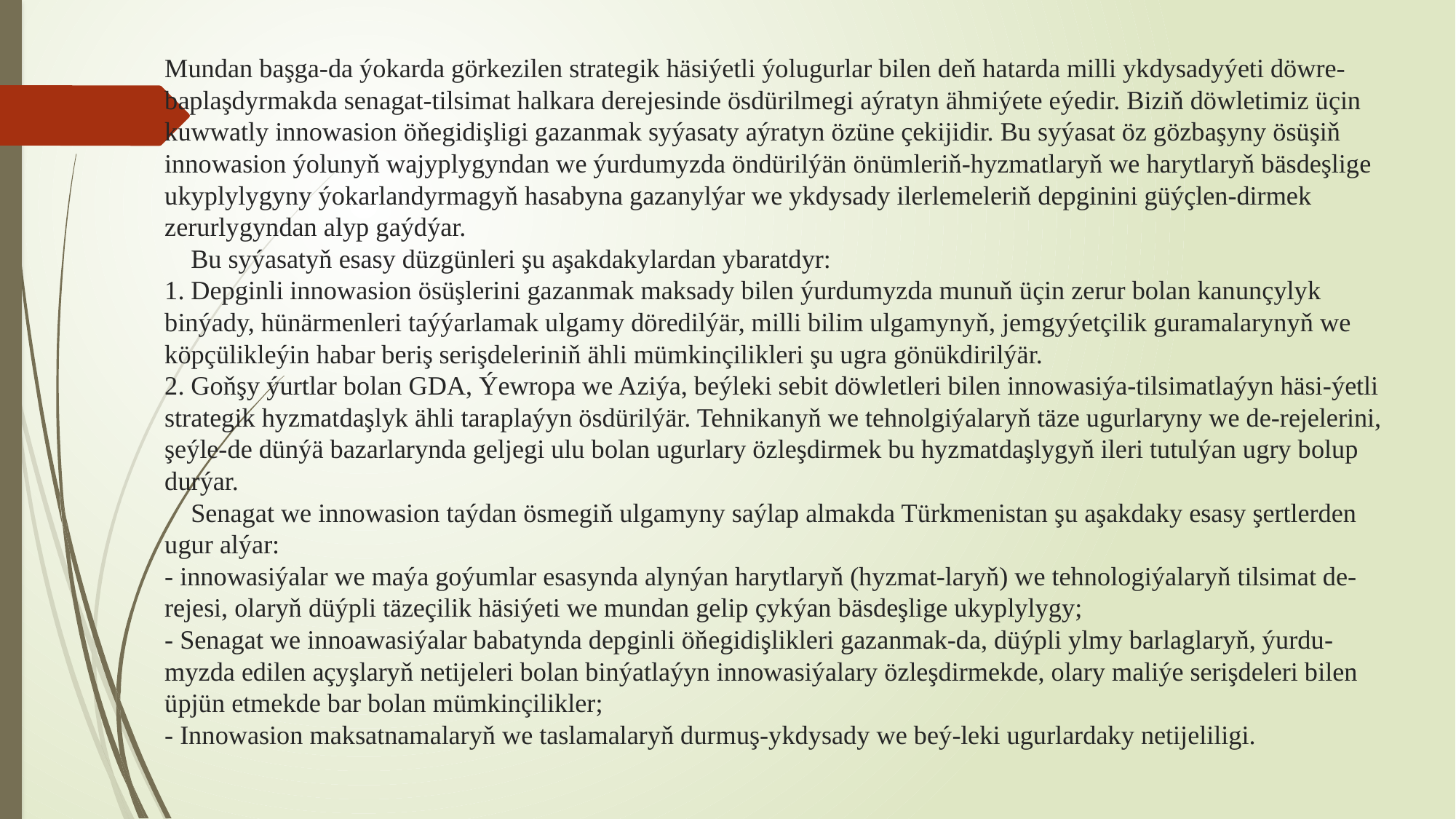

# Mundan başga-da ýokarda görkezilen strategik häsiýetli ýolugurlar bilen deň hatarda milli ykdysadyýeti döwre-baplaşdyrmakda senagat-tilsimat halkara derejesinde ösdürilmegi aýratyn ähmiýete eýedir. Biziň döwletimiz üçin kuwwatly innowasion öňegidişligi gazanmak syýasaty aýratyn özüne çekijidir. Bu syýasat öz gözbaşyny ösüşiň innowasion ýolunyň wajyplygyndan we ýurdumyzda öndürilýän önümleriň-hyzmatlaryň we harytlaryň bäsdeşlige ukyplylygyny ýokarlandyrmagyň hasabyna gazanylýar we ykdysady ilerlemeleriň depginini güýçlen-dirmek zerurlygyndan alyp gaýdýar. Bu syýasatyň esasy düzgünleri şu aşakdakylardan ybaratdyr: 1. Depginli innowasion ösüşlerini gazanmak maksady bilen ýurdumyzda munuň üçin zerur bolan kanunçylyk binýady, hünärmenleri taýýarlamak ulgamy döredilýär, milli bilim ulgamynyň, jemgyýetçilik guramalarynyň we köpçülikleýin habar beriş serişdeleriniň ähli mümkinçilikleri şu ugra gönükdirilýär. 2. Goňşy ýurtlar bolan GDA, Ýewropa we Aziýa, beýleki sebit döwletleri bilen innowasiýa-tilsimatlaýyn häsi-ýetli strategik hyzmatdaşlyk ähli taraplaýyn ösdürilýär. Tehnikanyň we tehnolgiýalaryň täze ugurlaryny we de-rejelerini, şeýle-de dünýä bazarlarynda geljegi ulu bolan ugurlary özleşdirmek bu hyzmatdaşlygyň ileri tutulýan ugry bolup durýar. Senagat we innowasion taýdan ösmegiň ulgamyny saýlap almakda Türkmenistan şu aşakdaky esasy şertlerden ugur alýar: - innowasiýalar we maýa goýumlar esasynda alynýan harytlaryň (hyzmat-laryň) we tehnologiýalaryň tilsimat de-rejesi, olaryň düýpli täzeçilik häsiýeti we mundan gelip çykýan bäsdeşlige ukyplylygy; - Senagat we innoawasiýalar babatynda depginli öňegidişlikleri gazanmak-da, düýpli ylmy barlaglaryň, ýurdu-myzda edilen açyşlaryň netijeleri bolan binýatlaýyn innowasiýalary özleşdirmekde, olary maliýe serişdeleri bilen üpjün etmekde bar bolan mümkinçilikler; - Innowasion maksatnamalaryň we taslamalaryň durmuş-ykdysady we beý-leki ugurlardaky netijeliligi.